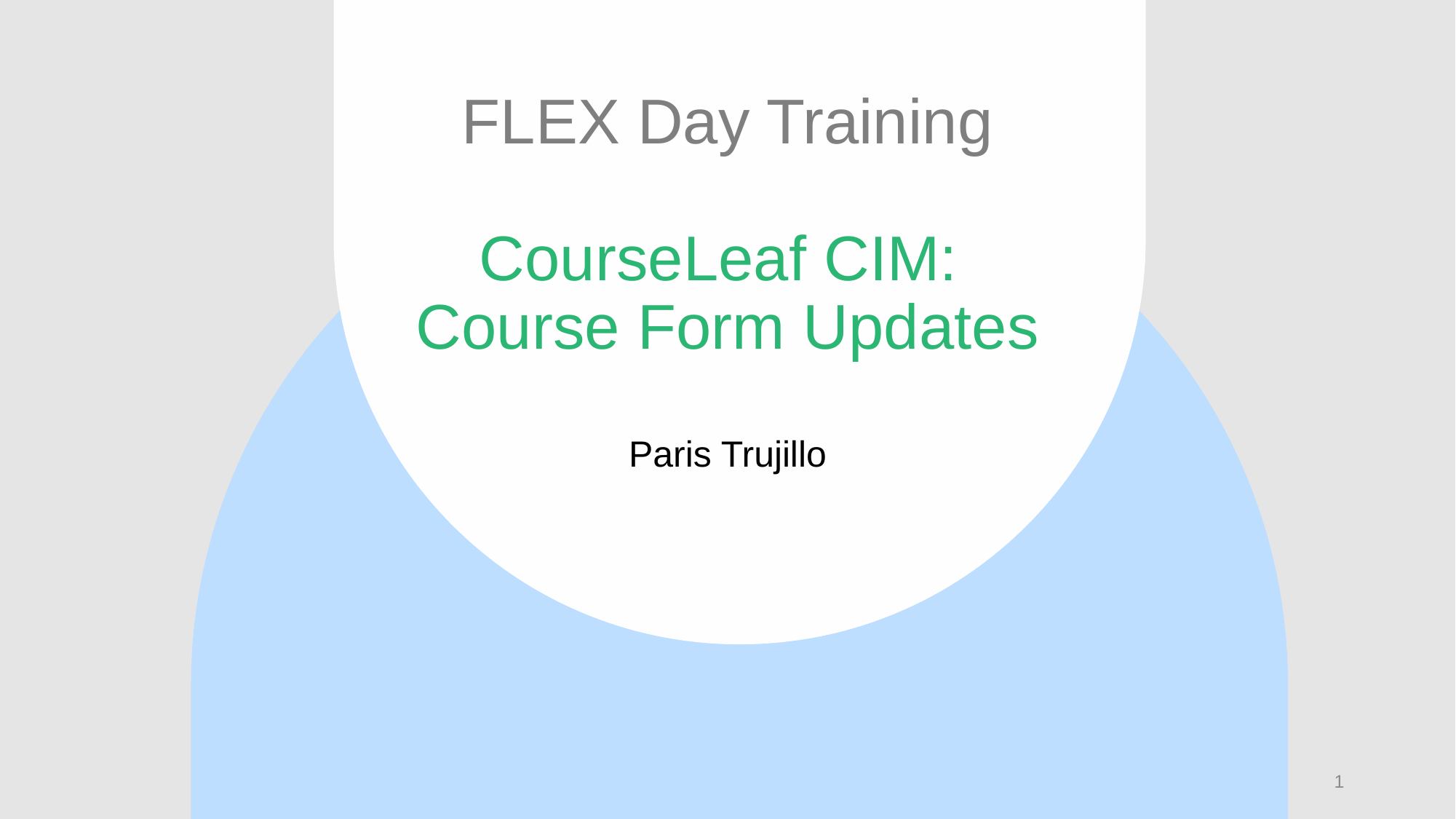

# FLEX Day Training CourseLeaf CIM:  Course Form Updates
Paris Trujillo
1